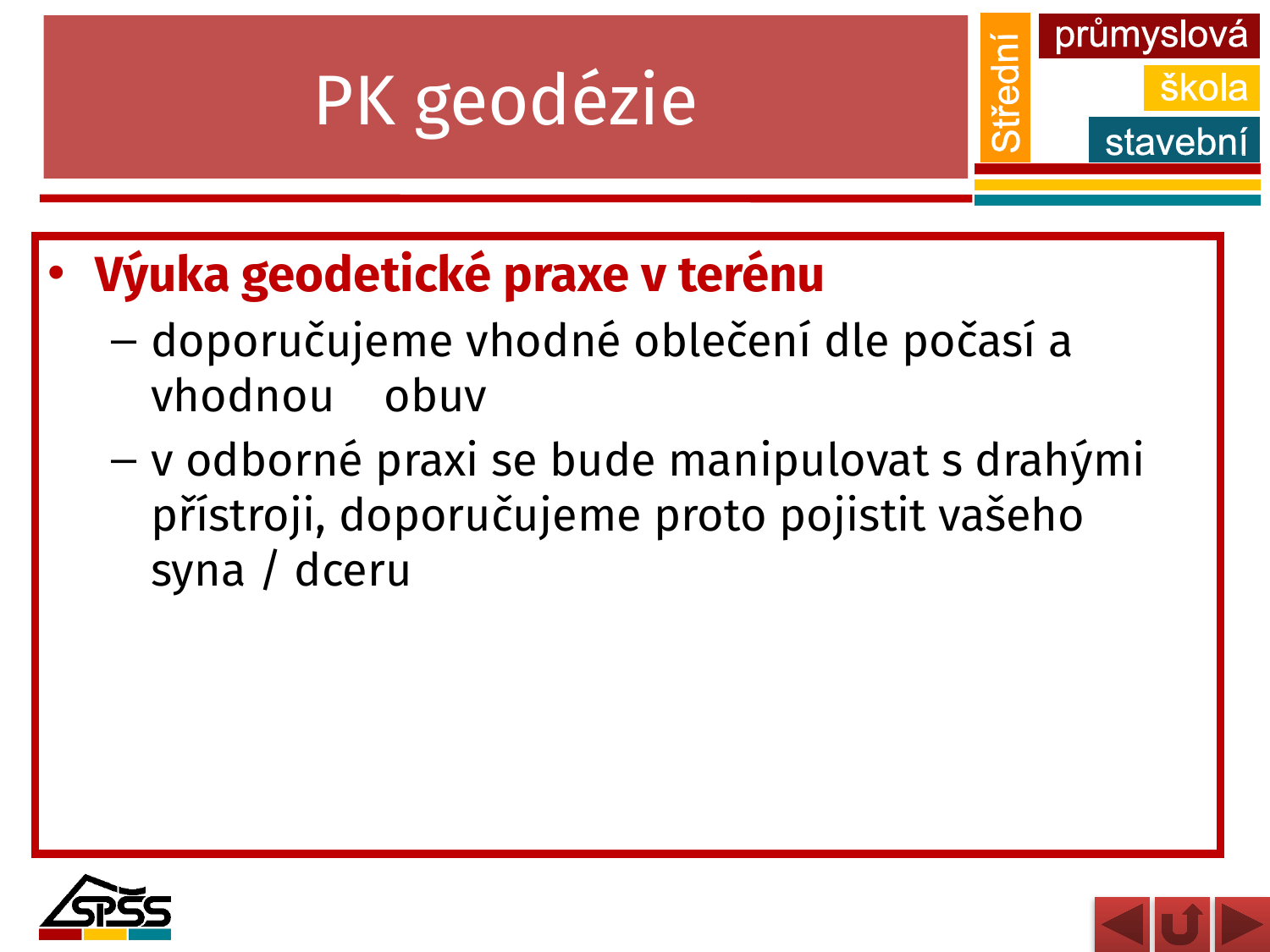

# PK geodézie
Výuka geodetické praxe v terénu
doporučujeme vhodné oblečení dle počasí a vhodnou    obuv
v odborné praxi se bude manipulovat s drahými přístroji, doporučujeme proto pojistit vašeho syna / dceru